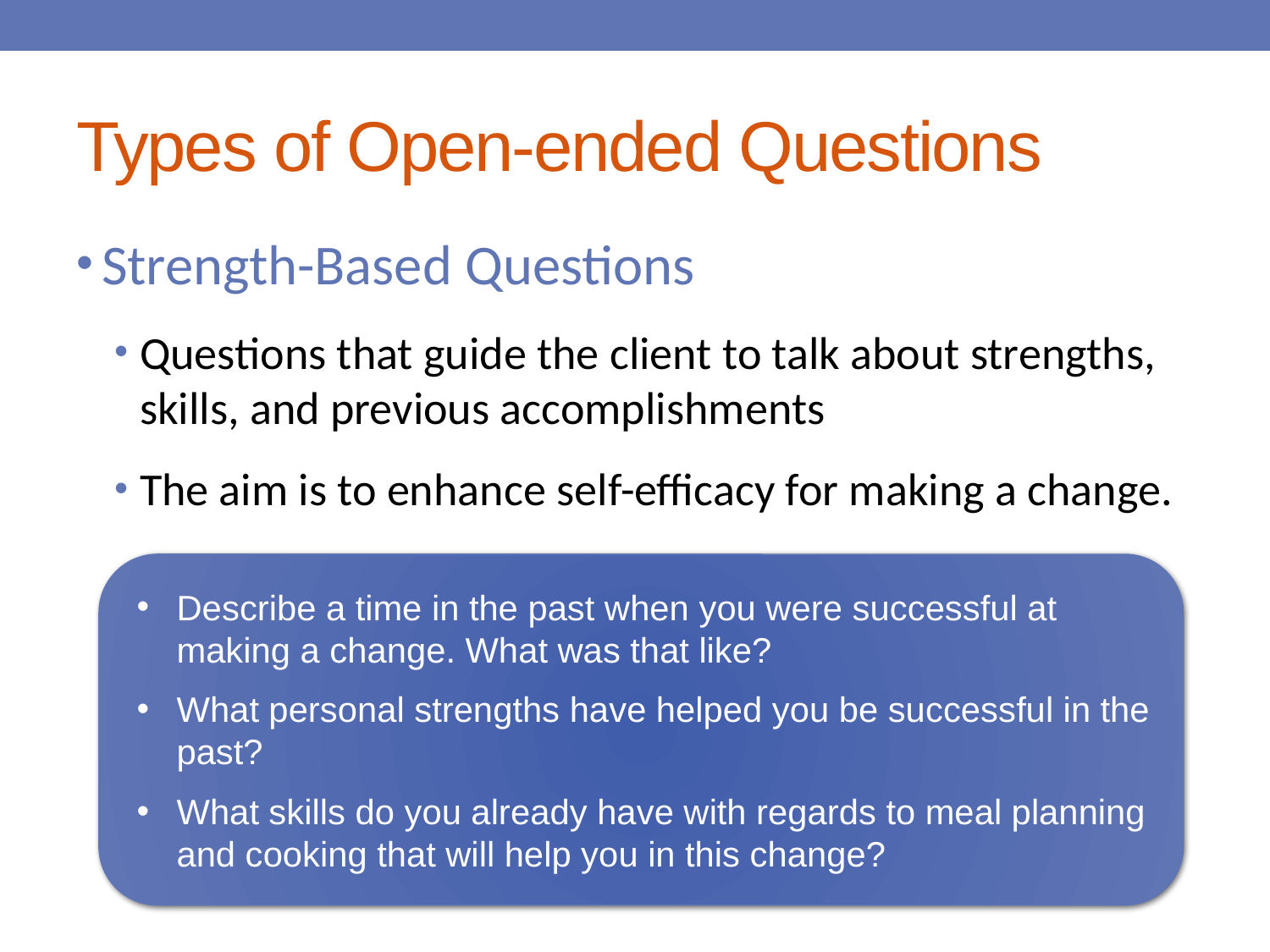

# Types of Open-ended Questions
Strength-Based Questions
Questions that guide the client to talk about strengths, skills, and previous accomplishments
The aim is to enhance self-efficacy for making a change.
Describe a time in the past when you were successful at making a change. What was that like?
What personal strengths have helped you be successful in the past?
What skills do you already have with regards to meal planning and cooking that will help you in this change?